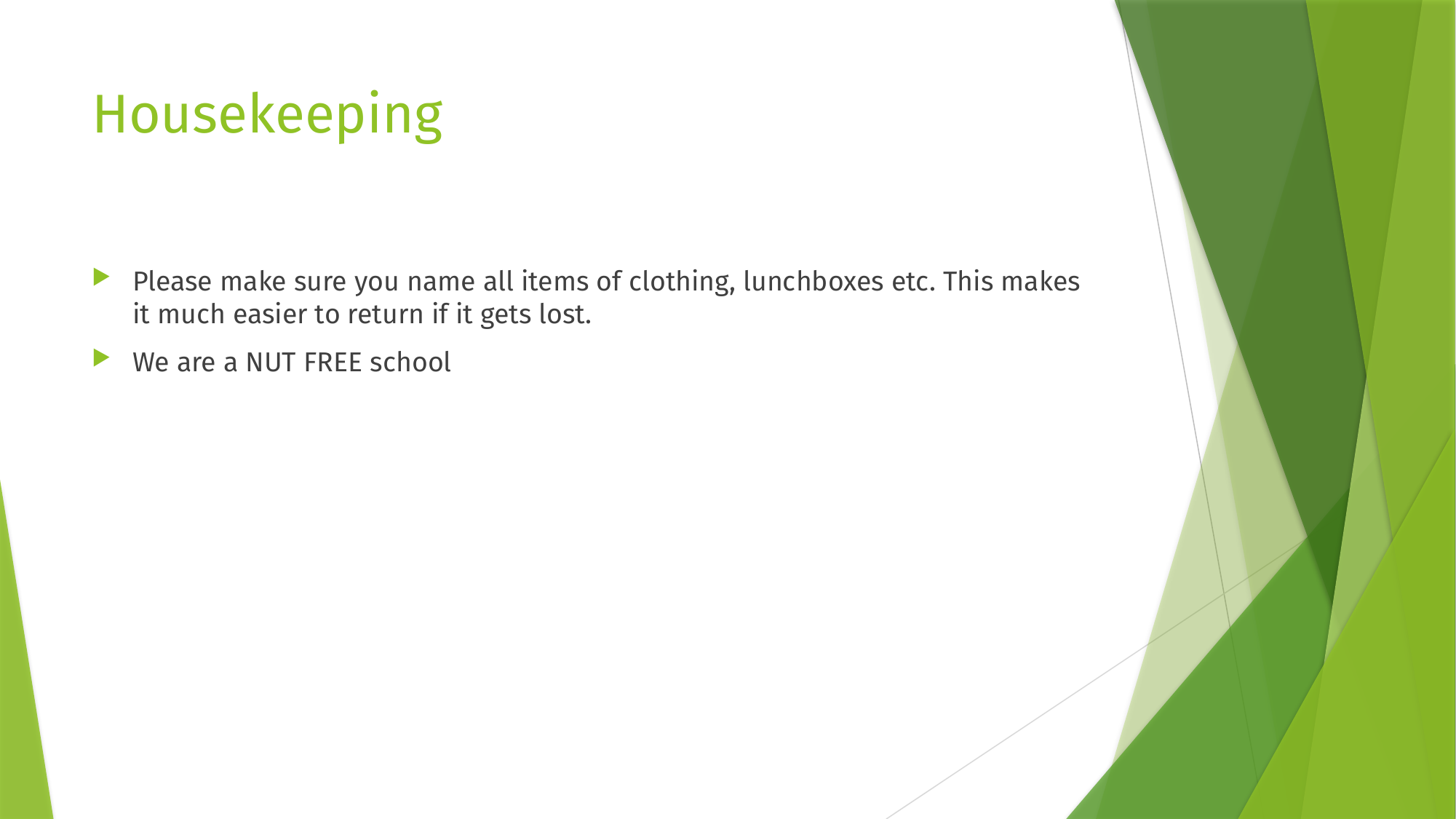

# Housekeeping
Please make sure you name all items of clothing, lunchboxes etc. This makes it much easier to return if it gets lost.
We are a NUT FREE school